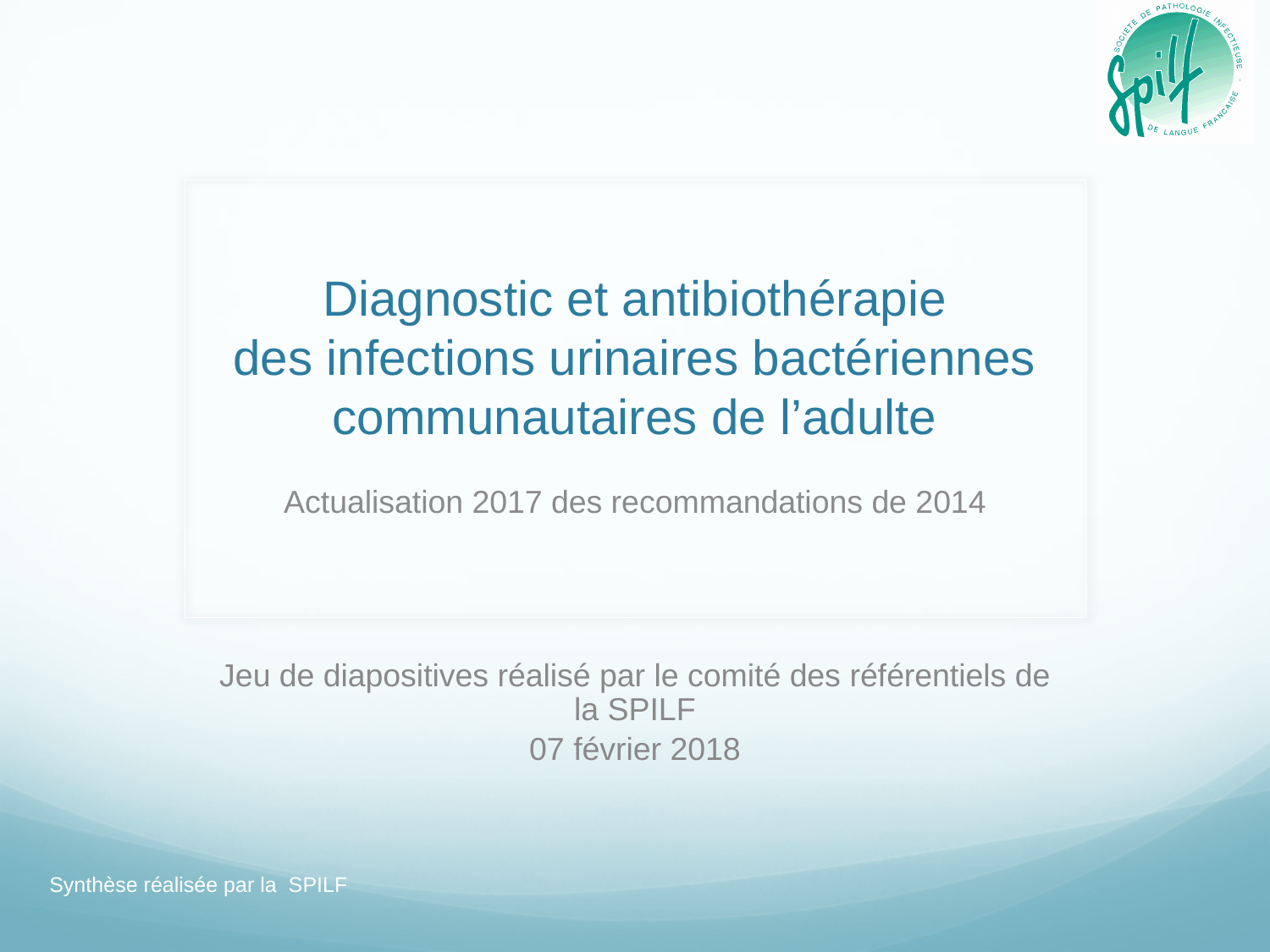

# Diagnostic et antibiothérapie des infections urinaires bactériennes communautaires de l’adulte
Actualisation 2017 des recommandations de 2014

Jeu de diapositives réalisé par le comité des référentiels de la SPILF
07 février 2018

Synthèse réalisée par la  SPILF